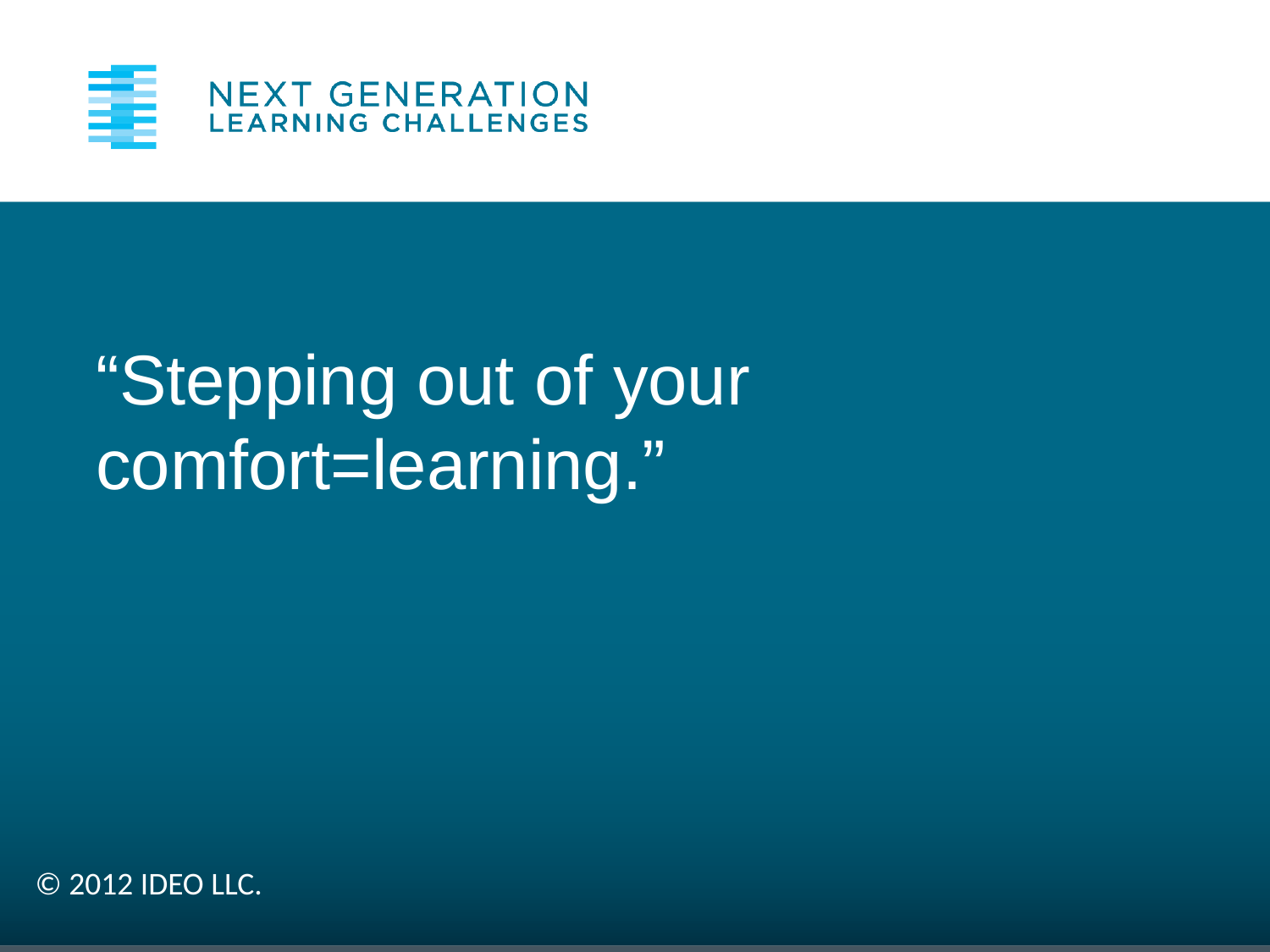

“Stepping out of your comfort=learning.”
© 2012 IDEO LLC.